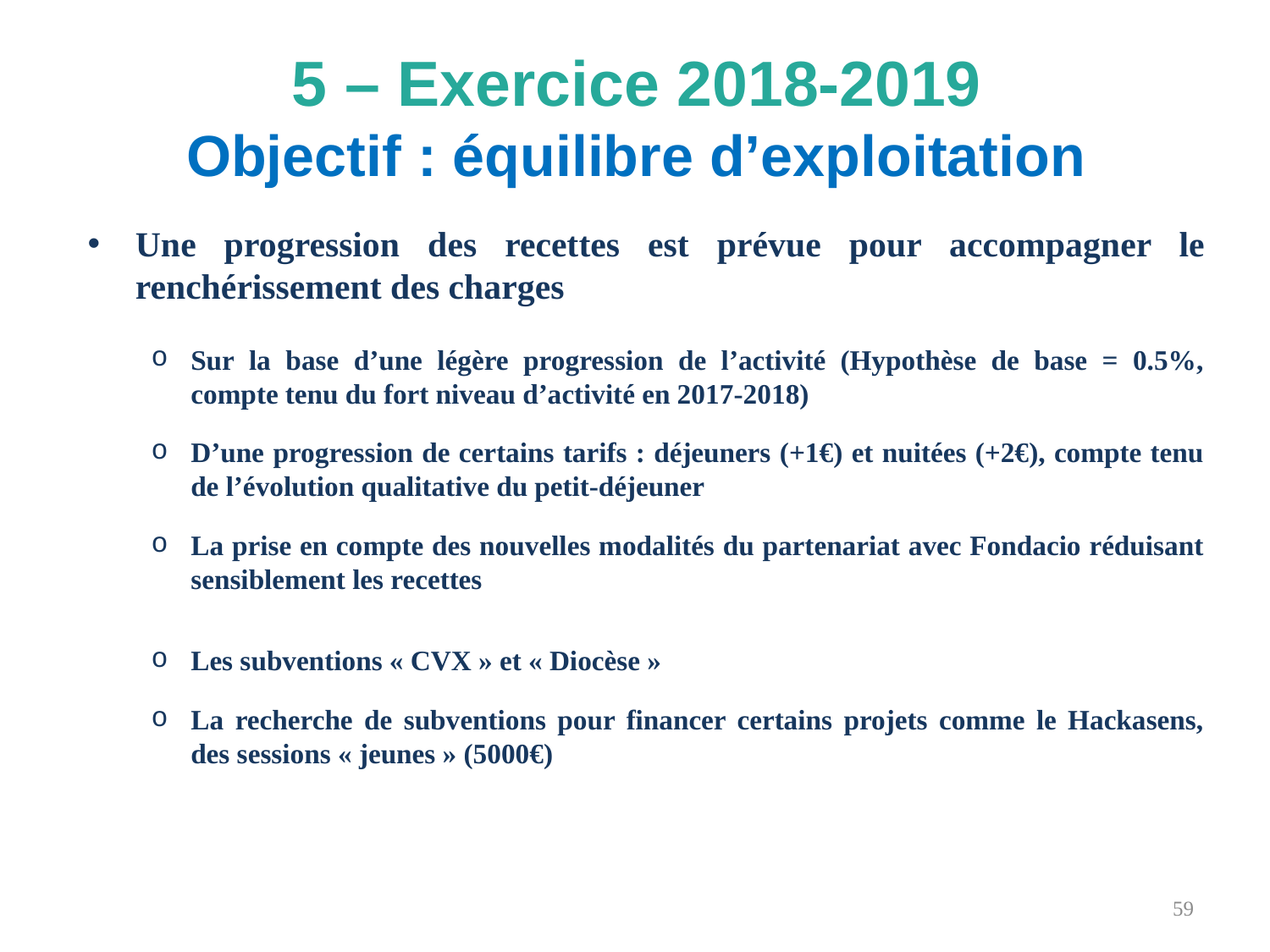

5 – Exercice 2018-2019
Objectif : équilibre d’exploitation

Une progression des recettes est prévue pour accompagner le renchérissement des charges

Sur la base d’une légère progression de l’activité (Hypothèse de base = 0.5%, compte tenu du fort niveau d’activité en 2017-2018)

D’une progression de certains tarifs : déjeuners (+1€) et nuitées (+2€), compte tenu de l’évolution qualitative du petit-déjeuner

La prise en compte des nouvelles modalités du partenariat avec Fondacio réduisant sensiblement les recettes

Les subventions « CVX » et « Diocèse »

La recherche de subventions pour financer certains projets comme le Hackasens, des sessions « jeunes » (5000€)

59